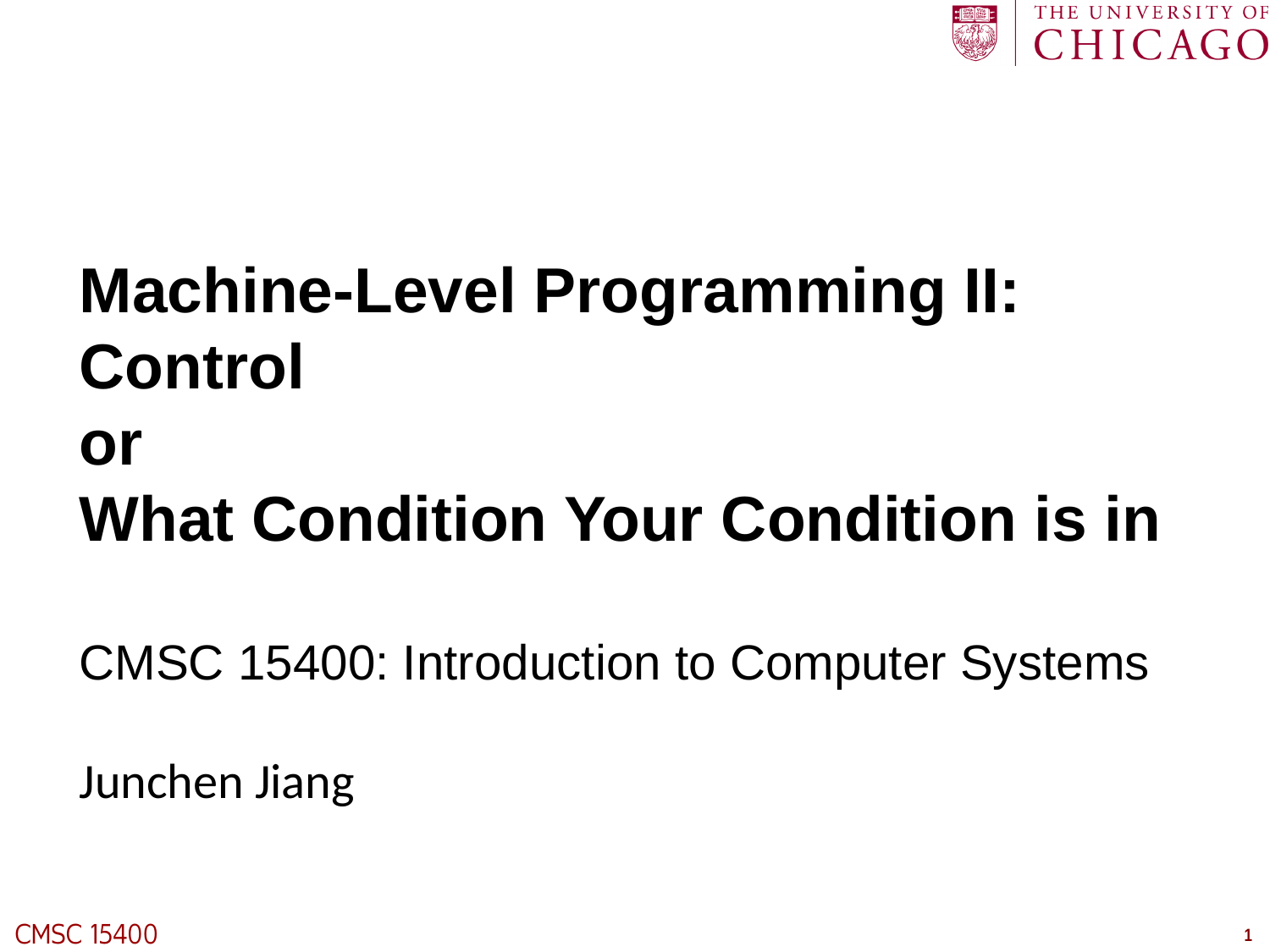

# Machine-Level Programming II: Control or What Condition Your Condition is in CMSC 15400: Introduction to Computer Systems Junchen Jiang